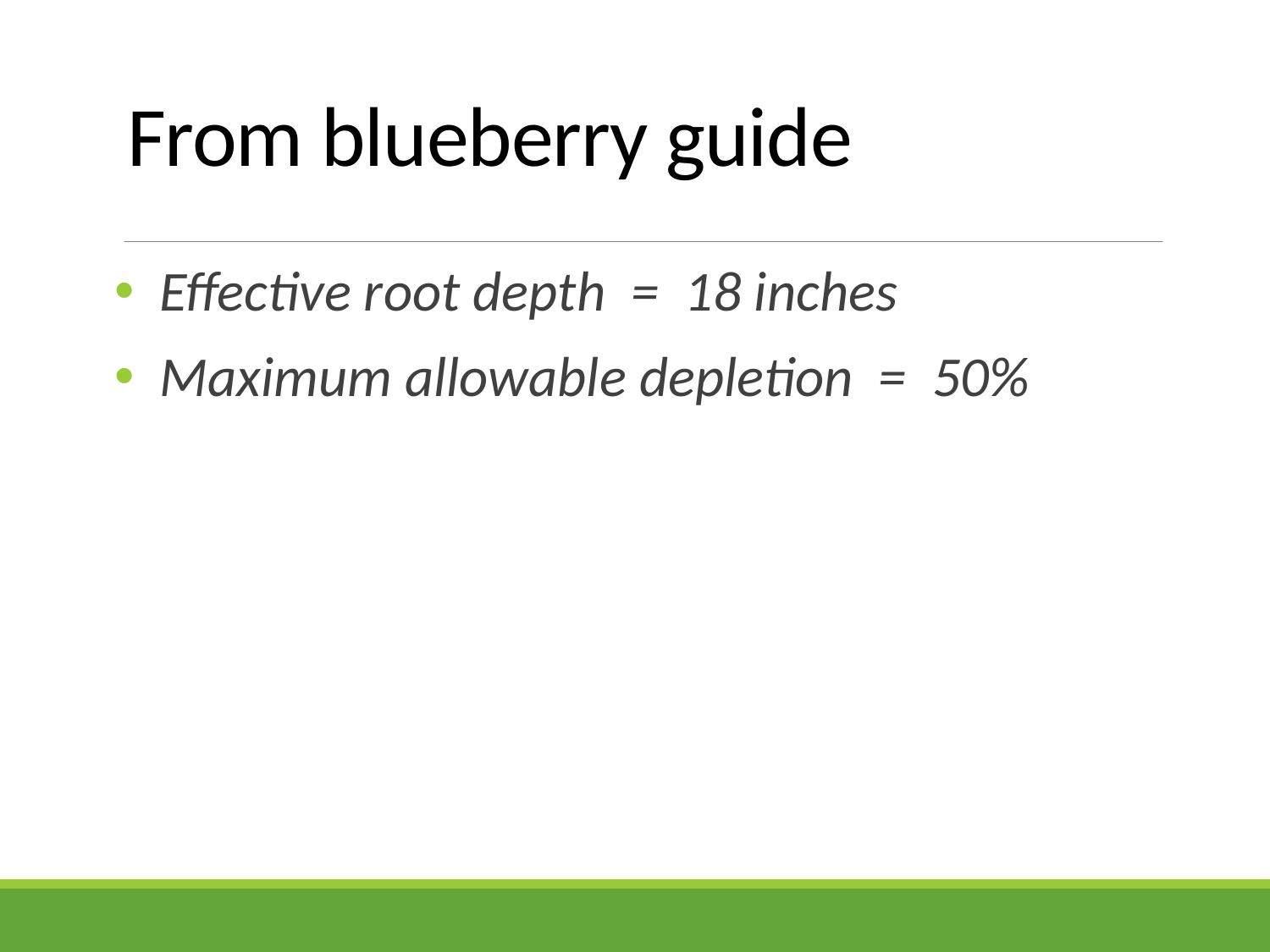

# From blueberry guide
  Effective root depth  =  18 inches
  Maximum allowable depletion  =  50%